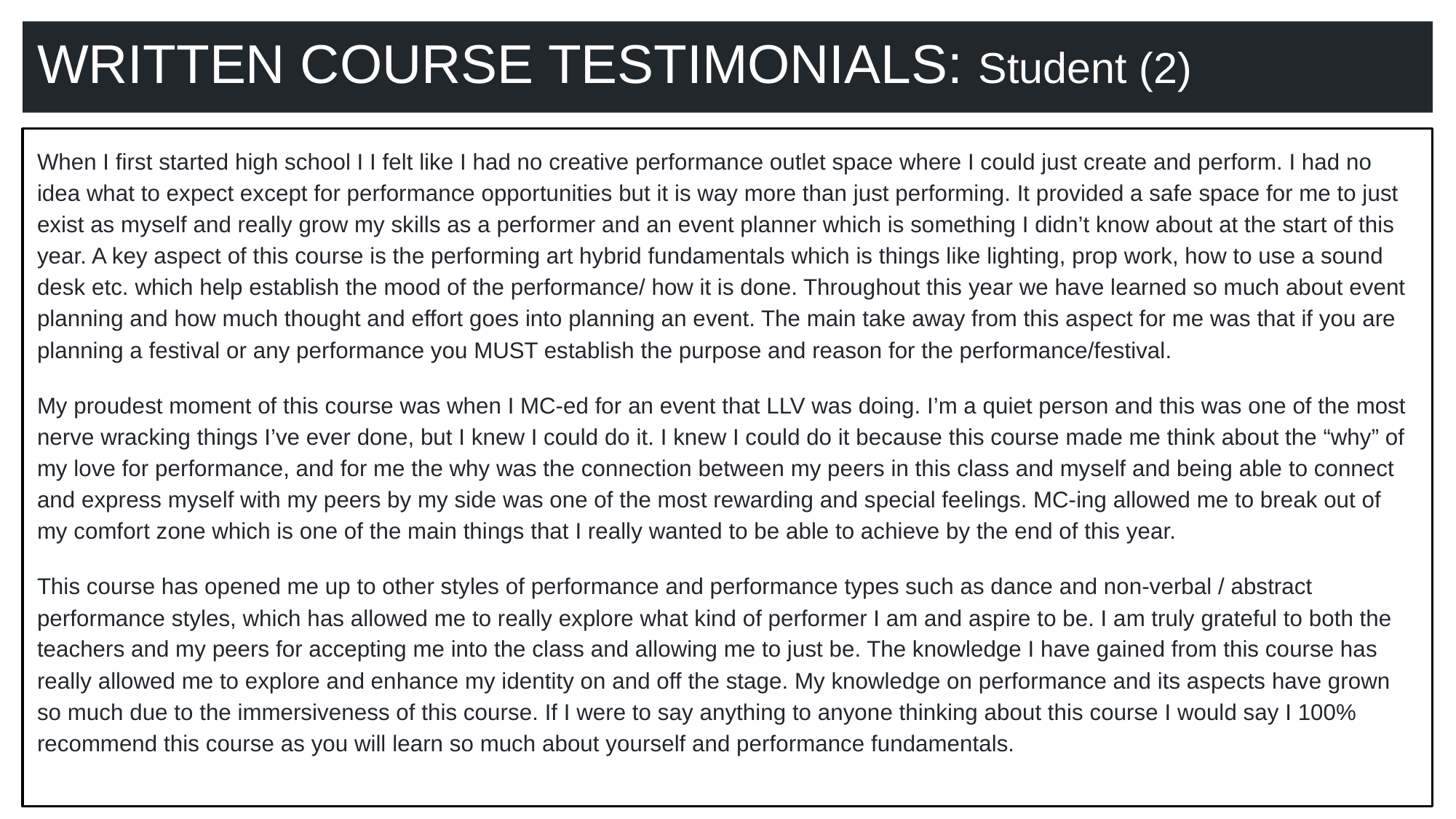

WRITTEN COURSE TESTIMONIALS: Student (2)
When I first started high school I I felt like I had no creative performance outlet space where I could just create and perform. I had no idea what to expect except for performance opportunities but it is way more than just performing. It provided a safe space for me to just exist as myself and really grow my skills as a performer and an event planner which is something I didn’t know about at the start of this year. A key aspect of this course is the performing art hybrid fundamentals which is things like lighting, prop work, how to use a sound desk etc. which help establish the mood of the performance/ how it is done. Throughout this year we have learned so much about event planning and how much thought and effort goes into planning an event. The main take away from this aspect for me was that if you are planning a festival or any performance you MUST establish the purpose and reason for the performance/festival.
My proudest moment of this course was when I MC-ed for an event that LLV was doing. I’m a quiet person and this was one of the most nerve wracking things I’ve ever done, but I knew I could do it. I knew I could do it because this course made me think about the “why” of my love for performance, and for me the why was the connection between my peers in this class and myself and being able to connect and express myself with my peers by my side was one of the most rewarding and special feelings. MC-ing allowed me to break out of my comfort zone which is one of the main things that I really wanted to be able to achieve by the end of this year.
This course has opened me up to other styles of performance and performance types such as dance and non-verbal / abstract performance styles, which has allowed me to really explore what kind of performer I am and aspire to be. I am truly grateful to both the teachers and my peers for accepting me into the class and allowing me to just be. The knowledge I have gained from this course has really allowed me to explore and enhance my identity on and off the stage. My knowledge on performance and its aspects have grown so much due to the immersiveness of this course. If I were to say anything to anyone thinking about this course I would say I 100% recommend this course as you will learn so much about yourself and performance fundamentals.